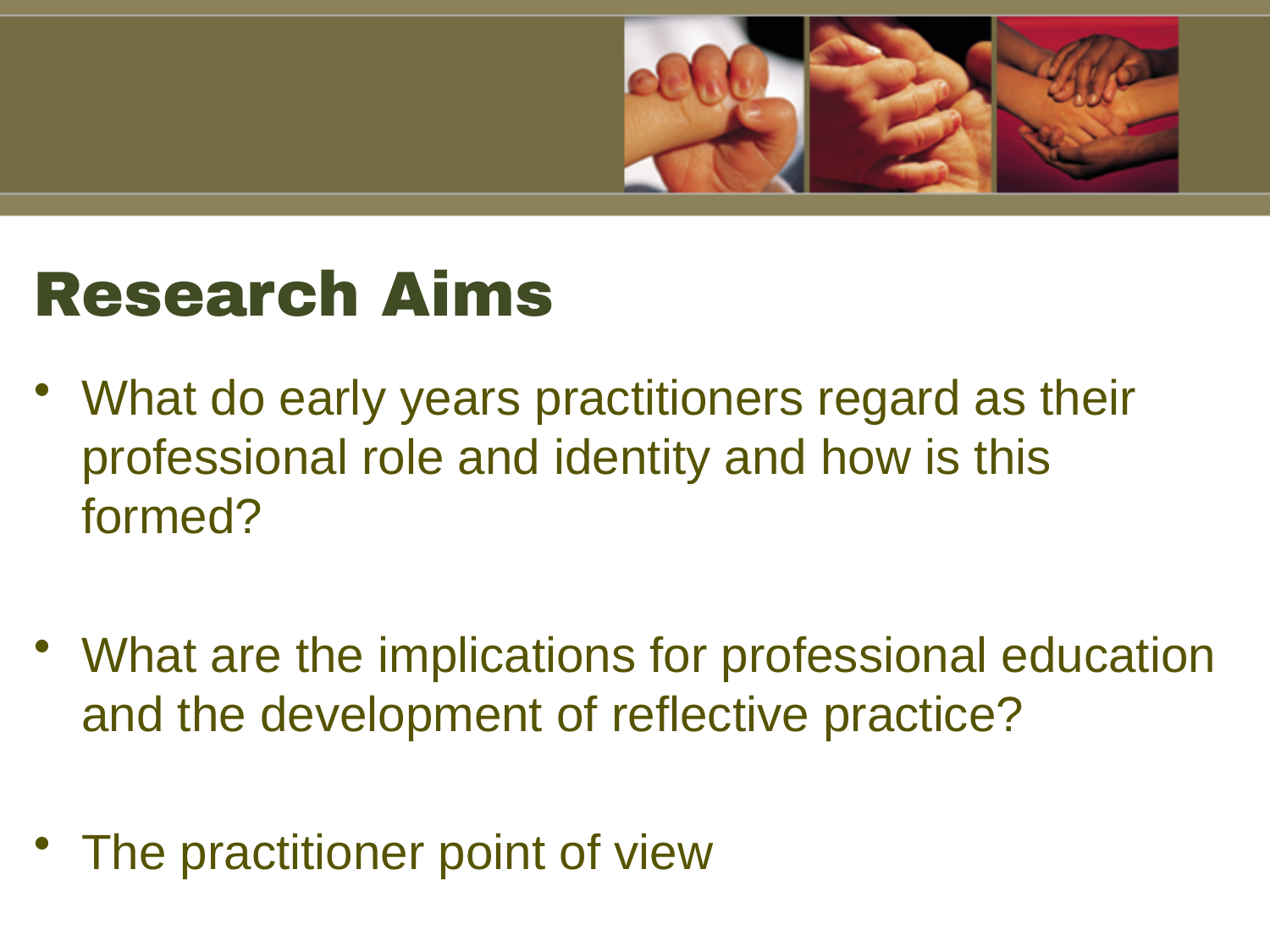

# Research Aims
What do early years practitioners regard as their professional role and identity and how is this formed?

What are the implications for professional education and the development of reflective practice?

The practitioner point of view